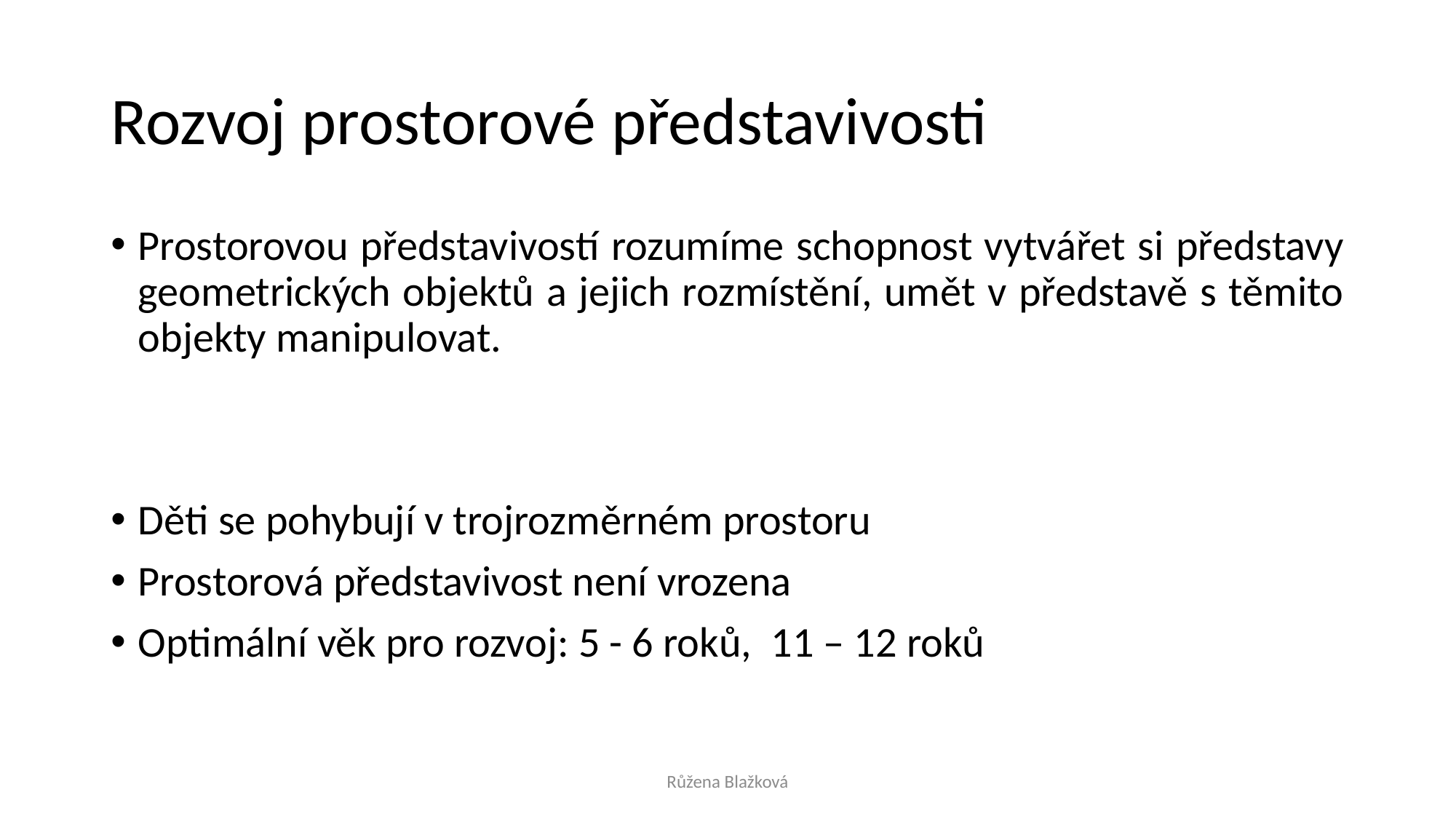

# Rozvoj prostorové představivosti
Prostorovou představivostí rozumíme schopnost vytvářet si představy geometrických objektů a jejich rozmístění, umět v představě s těmito objekty manipulovat.

Děti se pohybují v trojrozměrném prostoru
Prostorová představivost není vrozena
Optimální věk pro rozvoj: 5 - 6 roků,  11 – 12 roků
Růžena Blažková